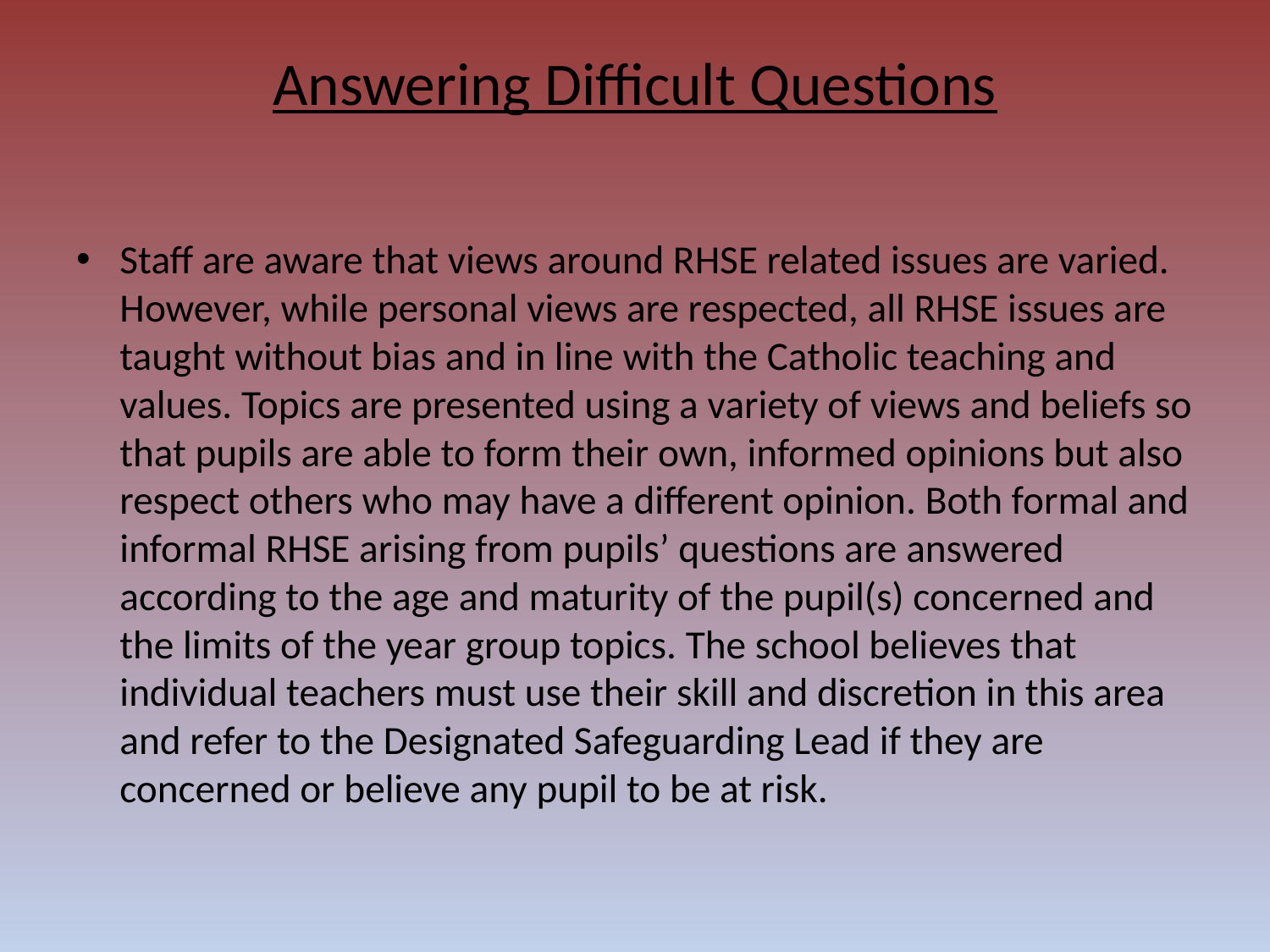

# Answering Difficult Questions
Staff are aware that views around RHSE related issues are varied. However, while personal views are respected, all RHSE issues are taught without bias and in line with the Catholic teaching and values. Topics are presented using a variety of views and beliefs so that pupils are able to form their own, informed opinions but also respect others who may have a different opinion. Both formal and informal RHSE arising from pupils’ questions are answered according to the age and maturity of the pupil(s) concerned and the limits of the year group topics. The school believes that individual teachers must use their skill and discretion in this area and refer to the Designated Safeguarding Lead if they are concerned or believe any pupil to be at risk.